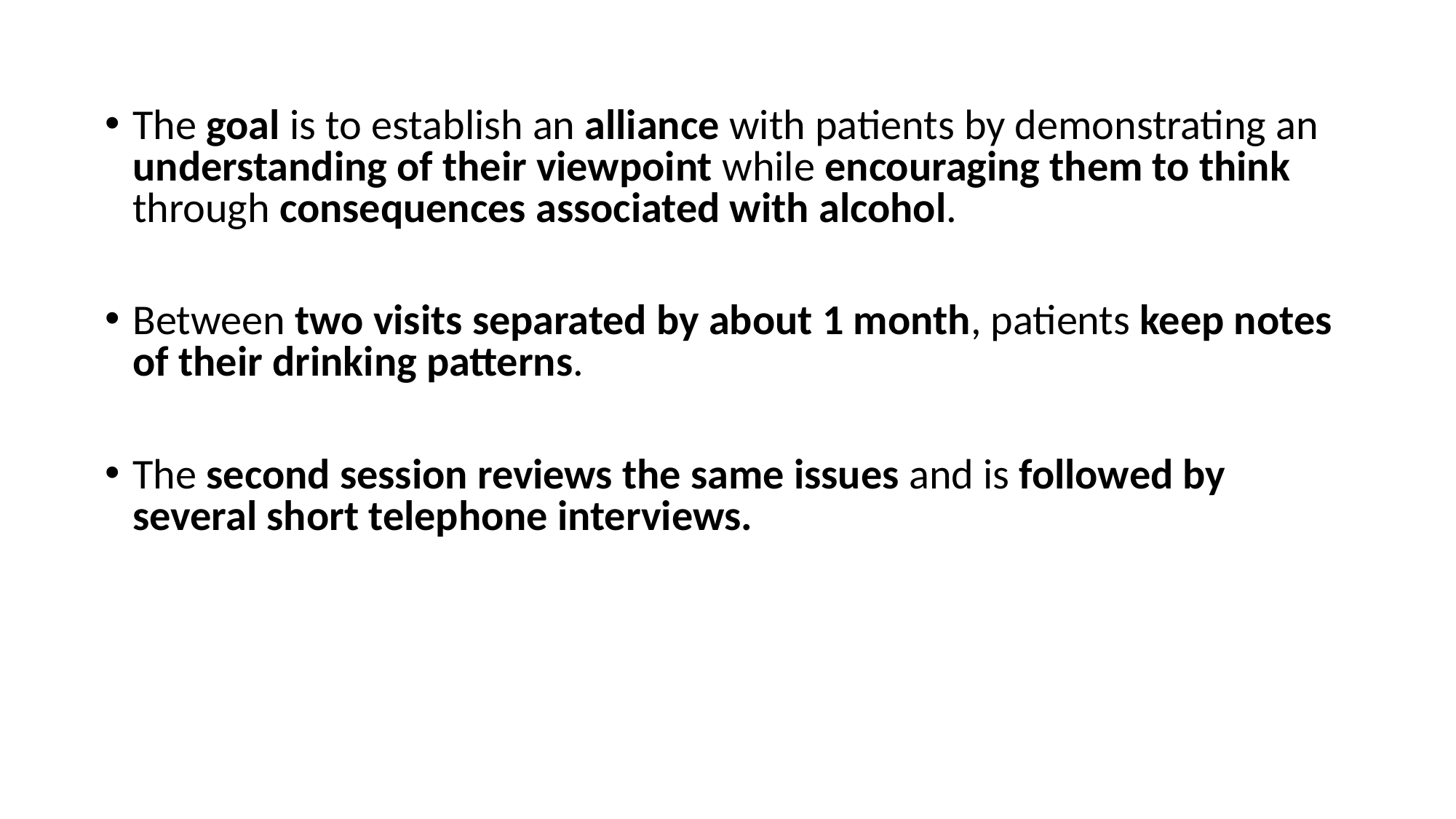

The goal is to establish an alliance with patients by demonstrating an understanding of their viewpoint while encouraging them to think through consequences associated with alcohol.

Between two visits separated by about 1 month, patients keep notes of their drinking patterns.

The second session reviews the same issues and is followed by several short telephone interviews.